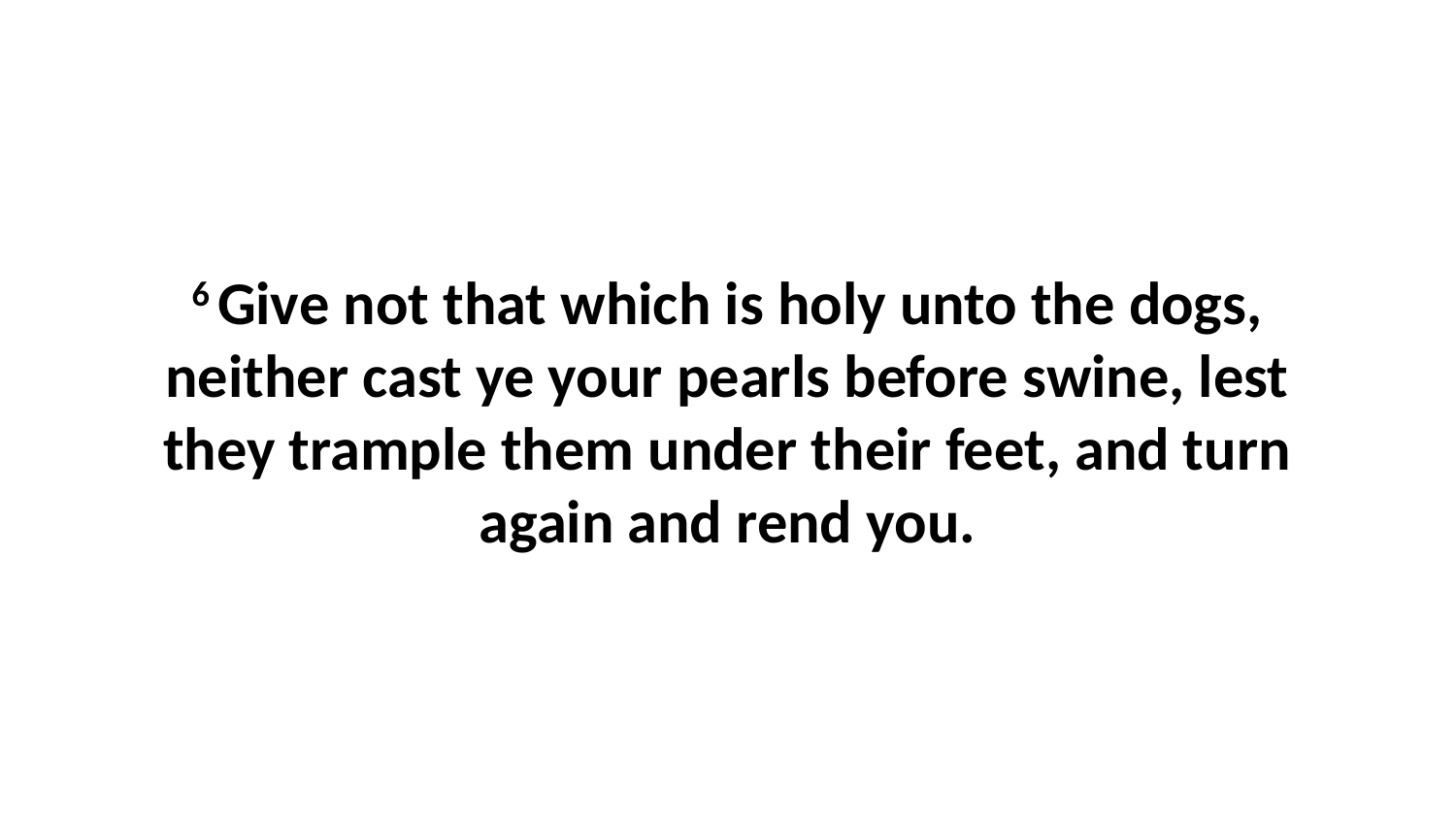

6 Give not that which is holy unto the dogs, neither cast ye your pearls before swine, lest they trample them under their feet, and turn again and rend you.